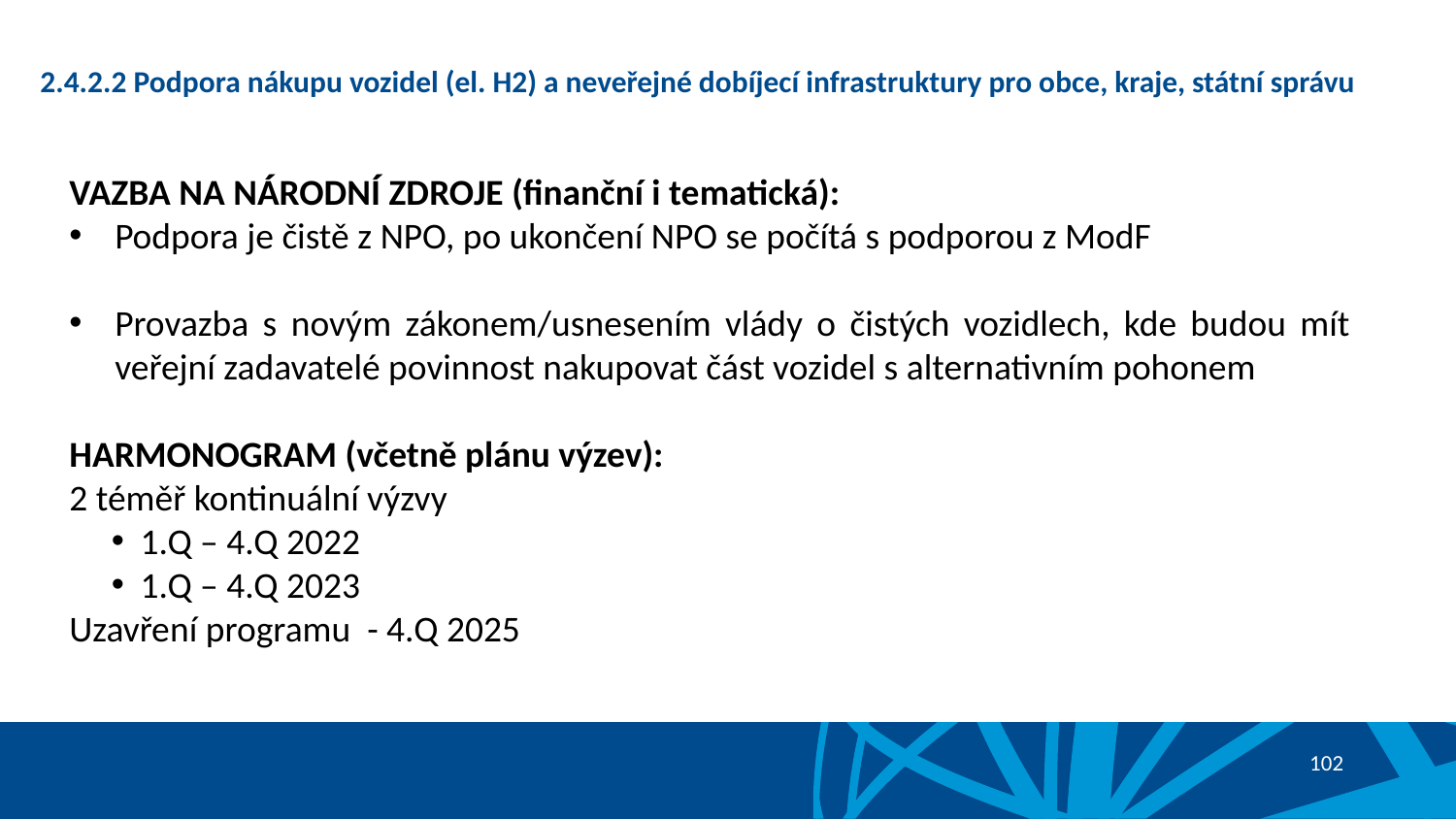

# 2.4.2.2 Podpora nákupu vozidel (el. H2) a neveřejné dobíjecí infrastruktury pro obce, kraje, státní správu
VAZBA NA NÁRODNÍ ZDROJE (finanční i tematická):
Podpora je čistě z NPO, po ukončení NPO se počítá s podporou z ModF

Provazba s novým zákonem/usnesením vlády o čistých vozidlech, kde budou mít veřejní zadavatelé povinnost nakupovat část vozidel s alternativním pohonem

HARMONOGRAM (včetně plánu výzev):
2 téměř kontinuální výzvy
1.Q – 4.Q 2022
1.Q – 4.Q 2023
Uzavření programu  - 4.Q 2025